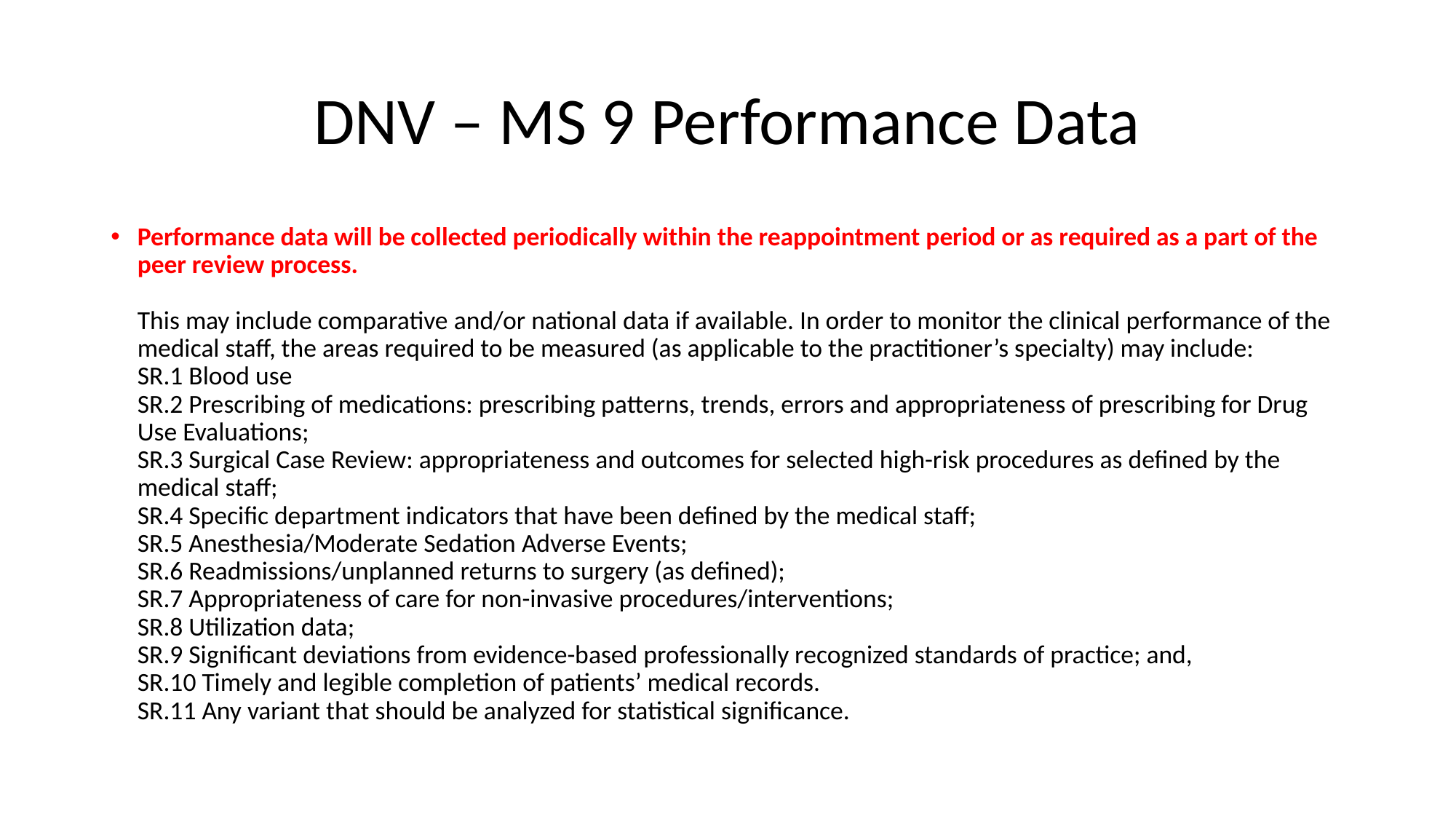

# DNV – MS 9 Performance Data
Performance data will be collected periodically within the reappointment period or as required as a part of the peer review process.
This may include comparative and/or national data if available. In order to monitor the clinical performance of the medical staff, the areas required to be measured (as applicable to the practitioner’s specialty) may include:
SR.1 Blood use
SR.2 Prescribing of medications: prescribing patterns, trends, errors and appropriateness of prescribing for Drug Use Evaluations;
SR.3 Surgical Case Review: appropriateness and outcomes for selected high-risk procedures as defined by the medical staff;
SR.4 Specific department indicators that have been defined by the medical staff;
SR.5 Anesthesia/Moderate Sedation Adverse Events;
SR.6 Readmissions/unplanned returns to surgery (as defined);
SR.7 Appropriateness of care for non-invasive procedures/interventions;
SR.8 Utilization data;
SR.9 Significant deviations from evidence-based professionally recognized standards of practice; and,
SR.10 Timely and legible completion of patients’ medical records.
SR.11 Any variant that should be analyzed for statistical significance.